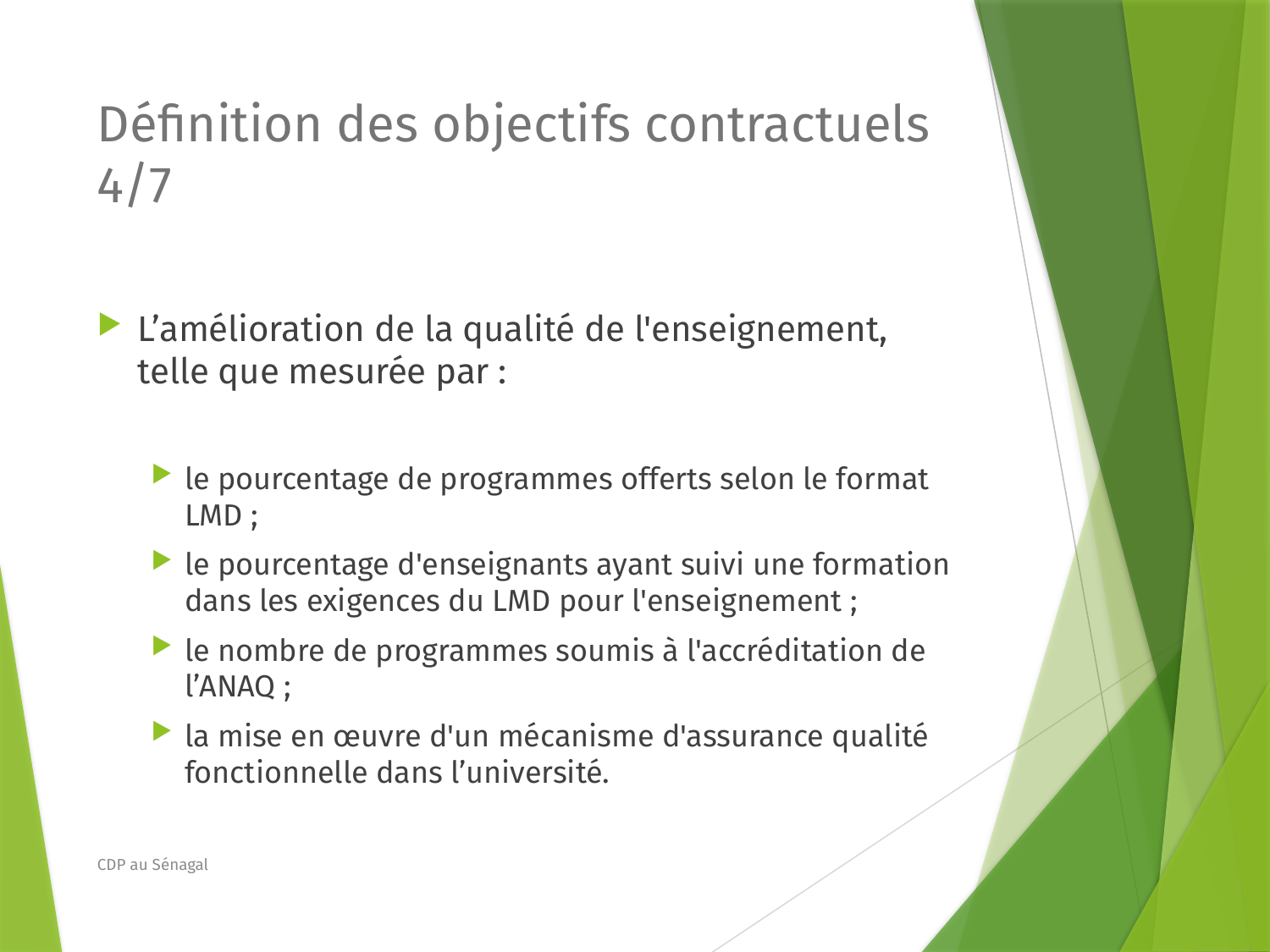

# Définition des objectifs contractuels 4/7
L’amélioration de la qualité de l'enseignement, telle que mesurée par :

le pourcentage de programmes offerts selon le format LMD ;
le pourcentage d'enseignants ayant suivi une formation dans les exigences du LMD pour l'enseignement ;
le nombre de programmes soumis à l'accréditation de l’ANAQ ;
la mise en œuvre d'un mécanisme d'assurance qualité fonctionnelle dans l’université.
CDP au Sénagal